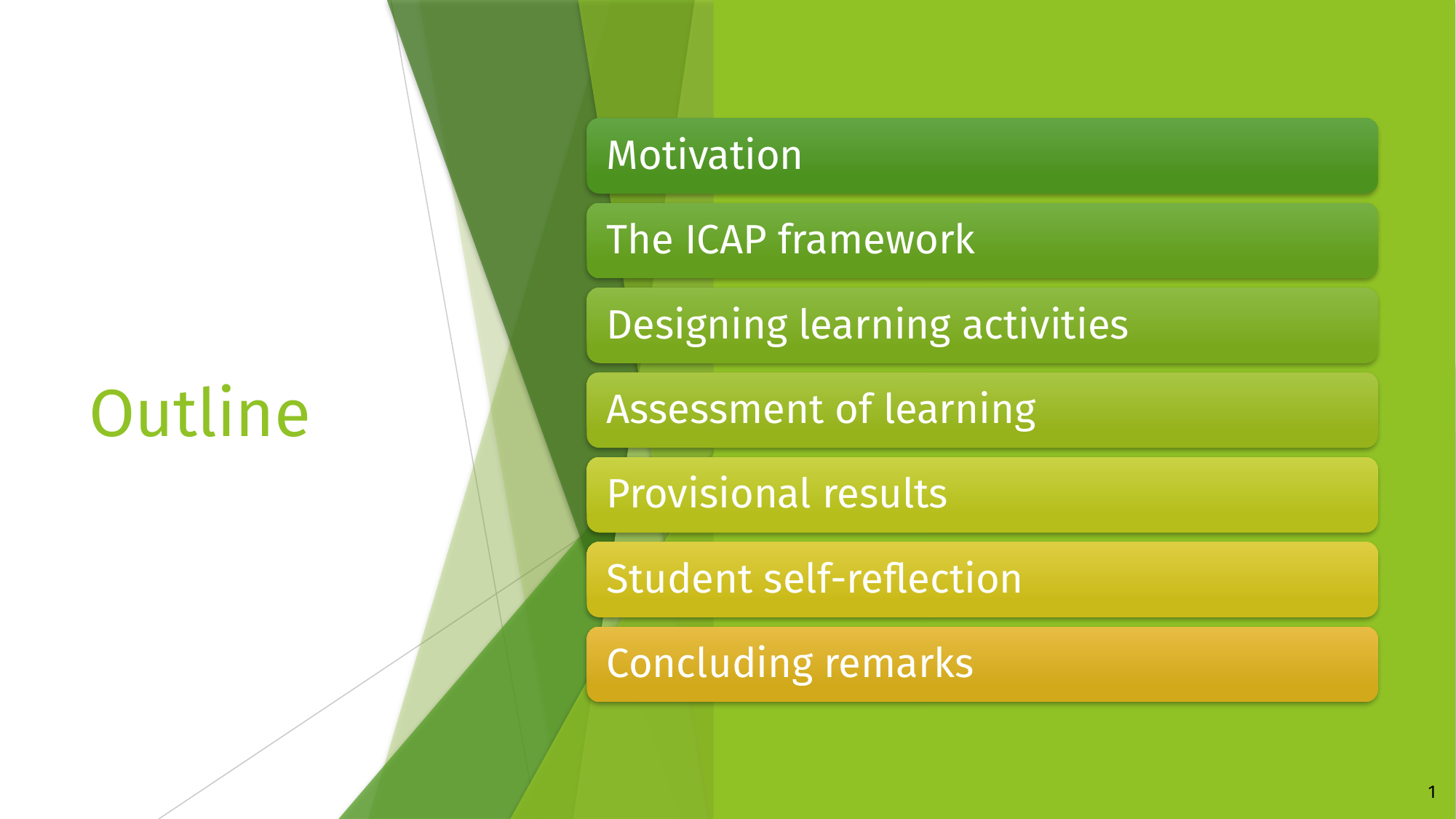

Motivation
The ICAP framework
Designing learning activities
Assessment of learning
Provisional results
Student self-reflection
Concluding remarks
# Outline
1